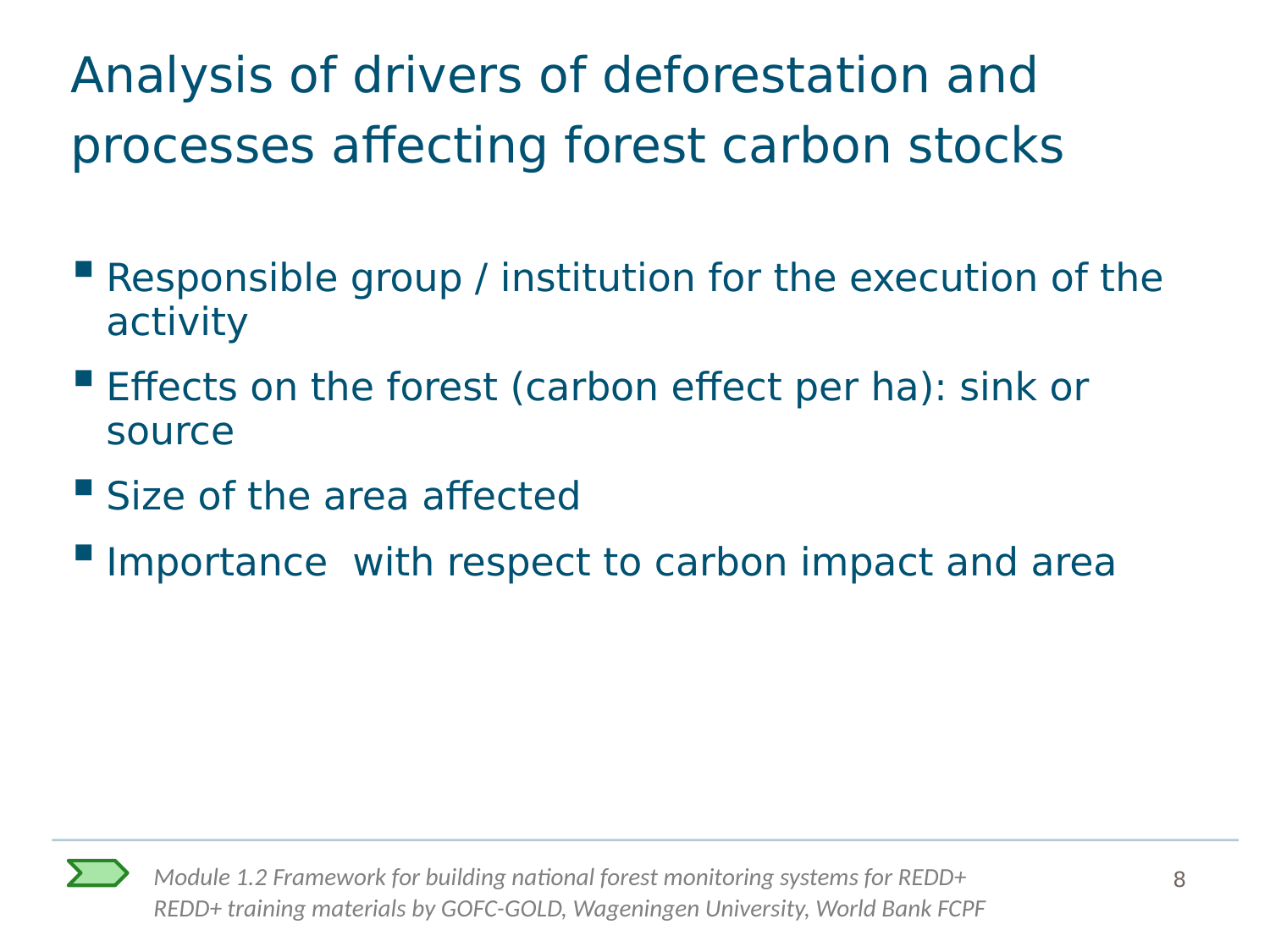

# Analysis of drivers of deforestation and processes affecting forest carbon stocks
Responsible group / institution for the execution of the activity
Effects on the forest (carbon effect per ha): sink or source
Size of the area affected
Importance  with respect to carbon impact and area